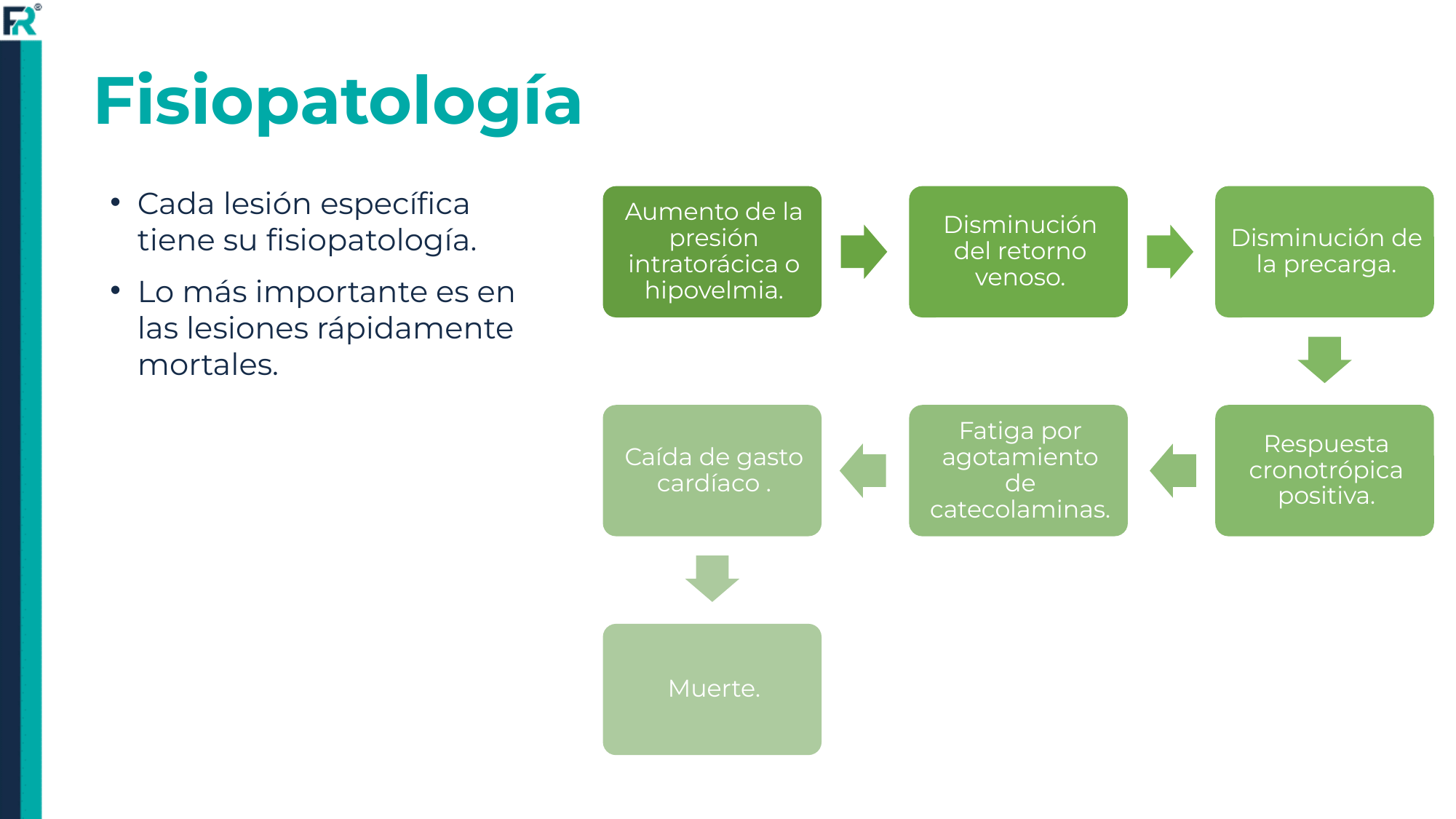

# Fisiopatología
Cada lesión específica tiene su fisiopatología.
Lo más importante es en las lesiones rápidamente mortales.

Aumento de la presión intratorácica o hipovelmia.

Disminución del retorno venoso.

Disminución de la precarga.

Respuesta cronotrópica positiva.

Fatiga por agotamiento de catecolaminas.

Caída de gasto cardíaco .

Muerte.